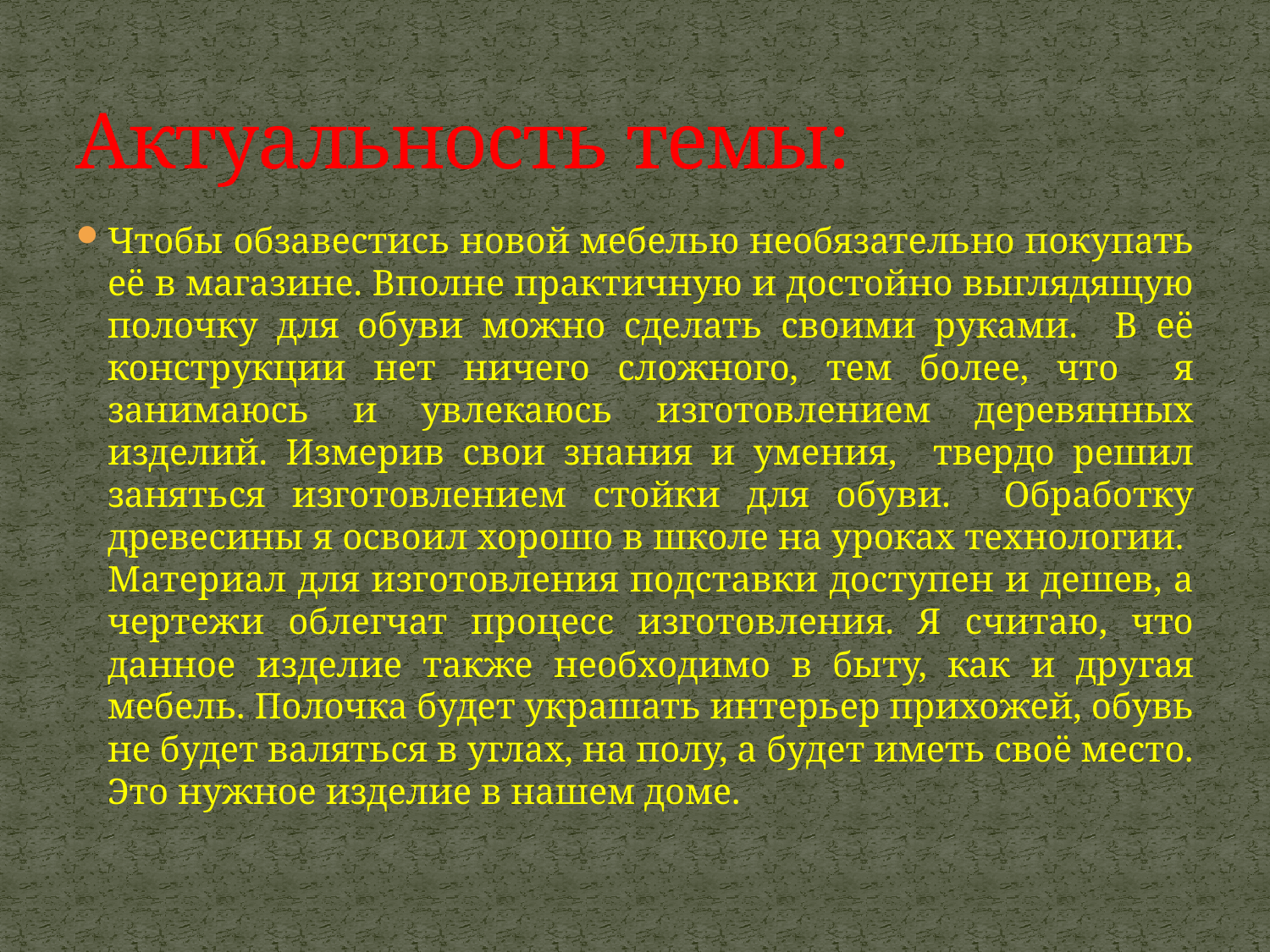

# Актуальность темы:
Чтобы обзавестись новой мебелью необязательно покупать её в магазине. Вполне практичную и достойно выглядящую полочку для обуви можно сделать своими руками.  В её конструкции нет ничего сложного, тем более, что  я занимаюсь и увлекаюсь изготовлением деревянных изделий. Измерив свои знания и умения,  твердо решил заняться изготовлением стойки для обуви.  Обработку древесины я освоил хорошо в школе на уроках технологии.  Материал для изготовления подставки доступен и дешев, а чертежи облегчат процесс изготовления. Я считаю, что данное изделие также необходимо в быту, как и другая мебель. Полочка будет украшать интерьер прихожей, обувь не будет валяться в углах, на полу, а будет иметь своё место. Это нужное изделие в нашем доме.